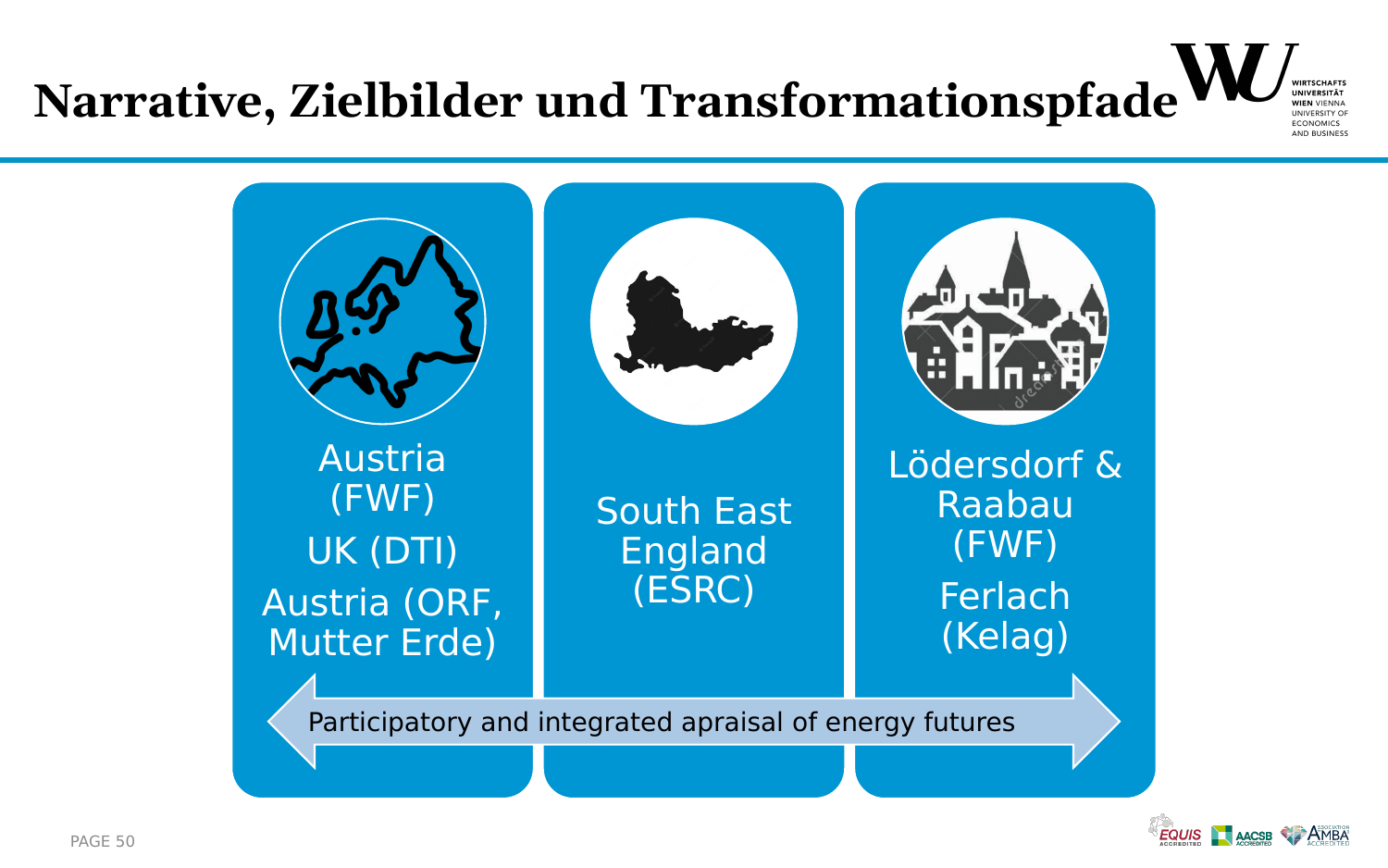

# Narrative, Zielbilder und Transformationspfade
Austria (FWF)
UK (DTI)
Austria (ORF, Mutter Erde)
South East England (ESRC)
Lödersdorf & Raabau (FWF)
Ferlach (Kelag)
Participatory and integrated apraisal of energy futures
Page 50